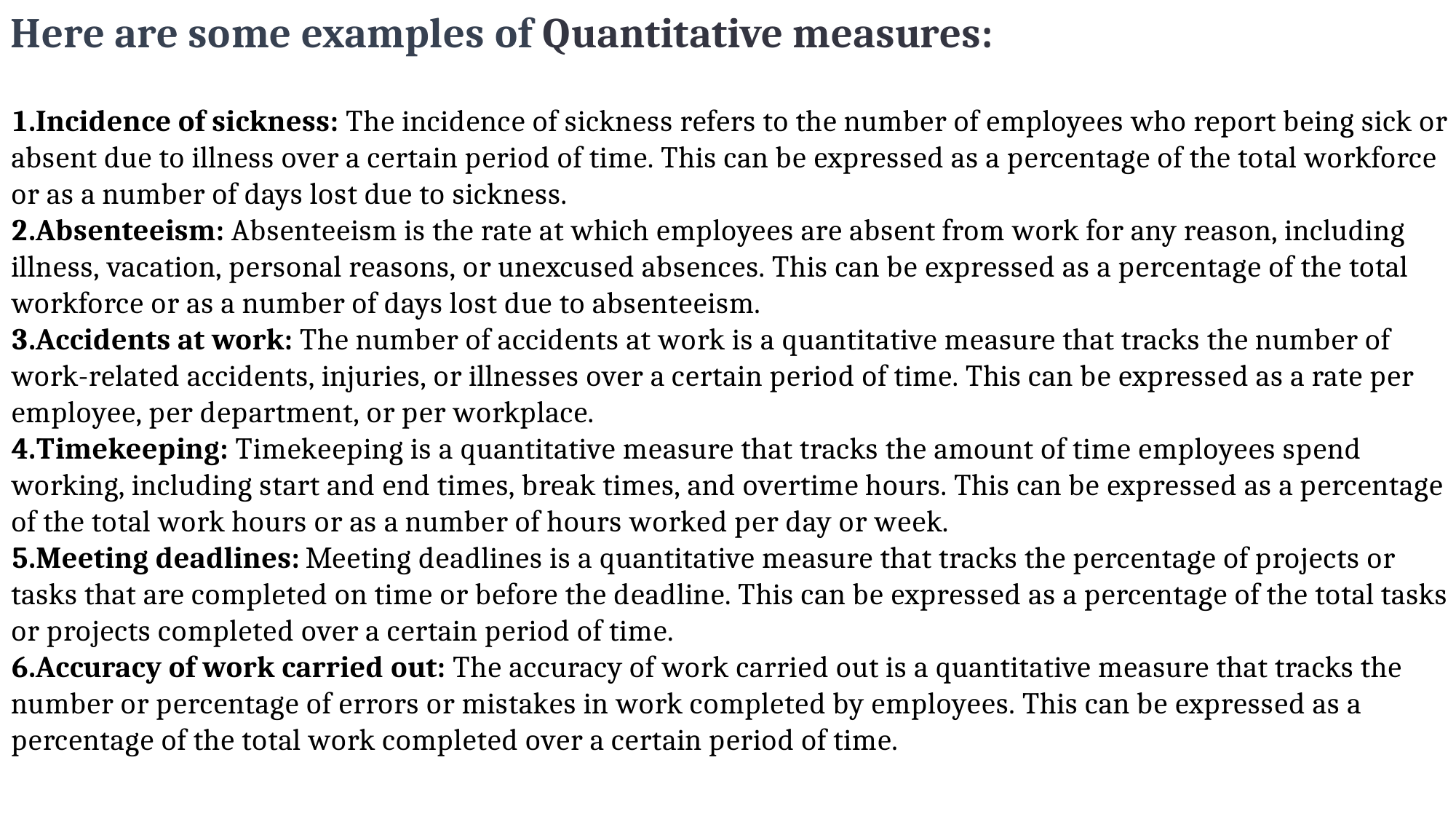

Here are some examples of Quantitative measures:

Incidence of sickness: The incidence of sickness refers to the number of employees who report being sick or absent due to illness over a certain period of time. This can be expressed as a percentage of the total workforce or as a number of days lost due to sickness.
Absenteeism: Absenteeism is the rate at which employees are absent from work for any reason, including illness, vacation, personal reasons, or unexcused absences. This can be expressed as a percentage of the total workforce or as a number of days lost due to absenteeism.
Accidents at work: The number of accidents at work is a quantitative measure that tracks the number of work-related accidents, injuries, or illnesses over a certain period of time. This can be expressed as a rate per employee, per department, or per workplace.
Timekeeping: Timekeeping is a quantitative measure that tracks the amount of time employees spend working, including start and end times, break times, and overtime hours. This can be expressed as a percentage of the total work hours or as a number of hours worked per day or week.
Meeting deadlines: Meeting deadlines is a quantitative measure that tracks the percentage of projects or tasks that are completed on time or before the deadline. This can be expressed as a percentage of the total tasks or projects completed over a certain period of time.
Accuracy of work carried out: The accuracy of work carried out is a quantitative measure that tracks the number or percentage of errors or mistakes in work completed by employees. This can be expressed as a percentage of the total work completed over a certain period of time.